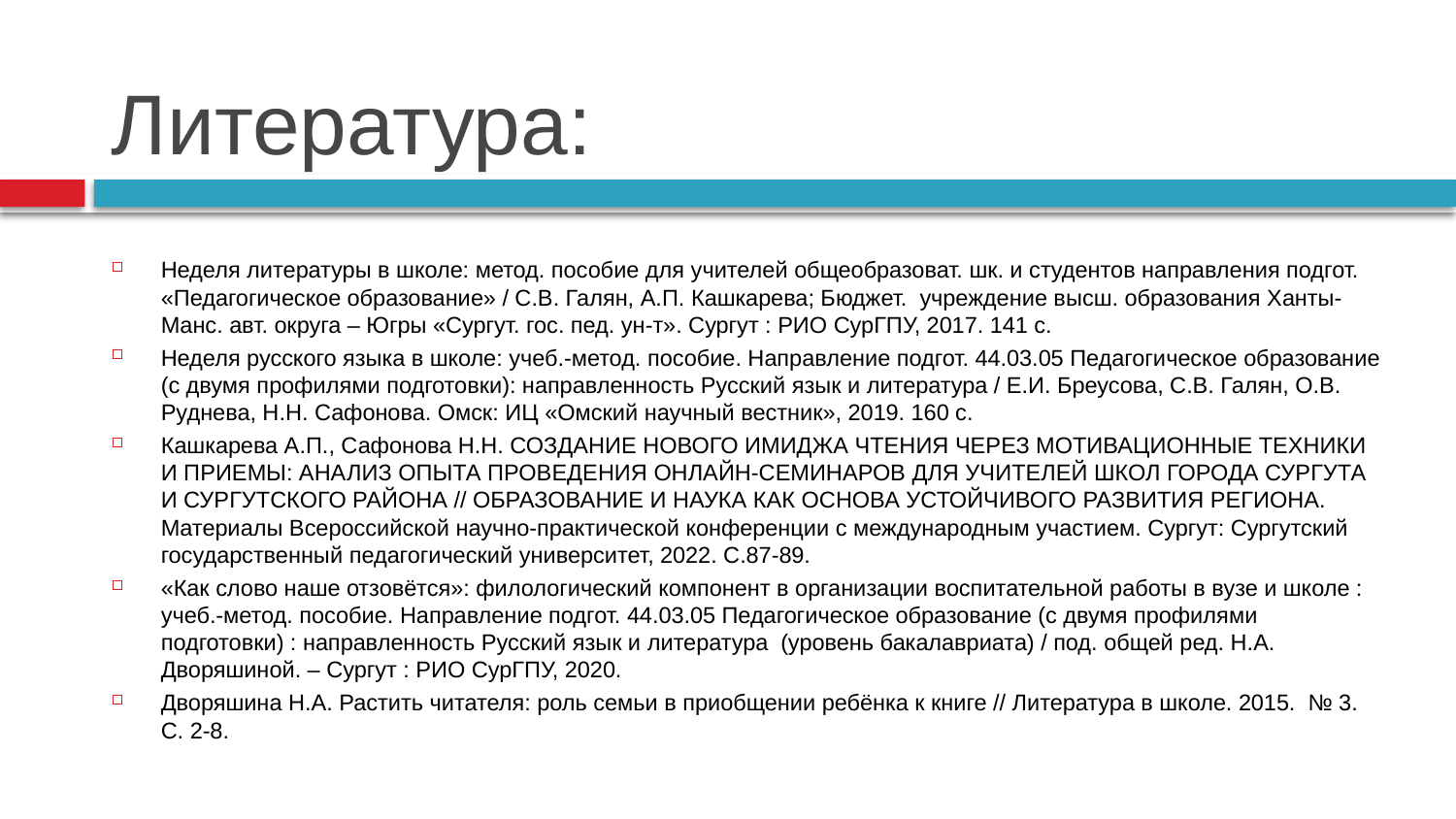

# Литература:

Неделя литературы в школе: метод. пособие для учителей общеобразоват. шк. и студентов направления подгот. «Педагогическое образование» / С.В. Галян, А.П. Кашкарева; Бюджет.  учреждение высш. образования Ханты-Манс. авт. округа – Югры «Сургут. гос. пед. ун-т». Сургут : РИО СурГПУ, 2017. 141 с.
Неделя русского языка в школе: учеб.-метод. пособие. Направление подгот. 44.03.05 Педагогическое образование (с двумя профилями подготовки): направленность Русский язык и литература / Е.И. Бреусова, С.В. Галян, О.В. Руднева, Н.Н. Сафонова. Омск: ИЦ «Омский научный вестник», 2019. 160 с.
Кашкарева А.П., Сафонова Н.Н. СОЗДАНИЕ НОВОГО ИМИДЖА ЧТЕНИЯ ЧЕРЕЗ МОТИВАЦИОННЫЕ ТЕХНИКИ И ПРИЕМЫ: АНАЛИЗ ОПЫТА ПРОВЕДЕНИЯ ОНЛАЙН-СЕМИНАРОВ ДЛЯ УЧИТЕЛЕЙ ШКОЛ ГОРОДА СУРГУТА И СУРГУТСКОГО РАЙОНА // ОБРАЗОВАНИЕ И НАУКА КАК ОСНОВА УСТОЙЧИВОГО РАЗВИТИЯ РЕГИОНА. Материалы Всероссийской научно-практической конференции с международным участием. Сургут: Сургутский государственный педагогический университет, 2022. С.87-89.
«Как слово наше отзовётся»: филологический компонент в организации воспитательной работы в вузе и школе :  учеб.-метод. пособие. Направление подгот. 44.03.05 Педагогическое образование (с двумя профилями подготовки) : направленность Русский язык и литература  (уровень бакалавриата) / под. общей ред. Н.А. Дворяшиной. – Сургут : РИО СурГПУ, 2020.
Дворяшина Н.А. Растить читателя: роль семьи в приобщении ребёнка к книге // Литература в школе. 2015.  № 3. С. 2-8.